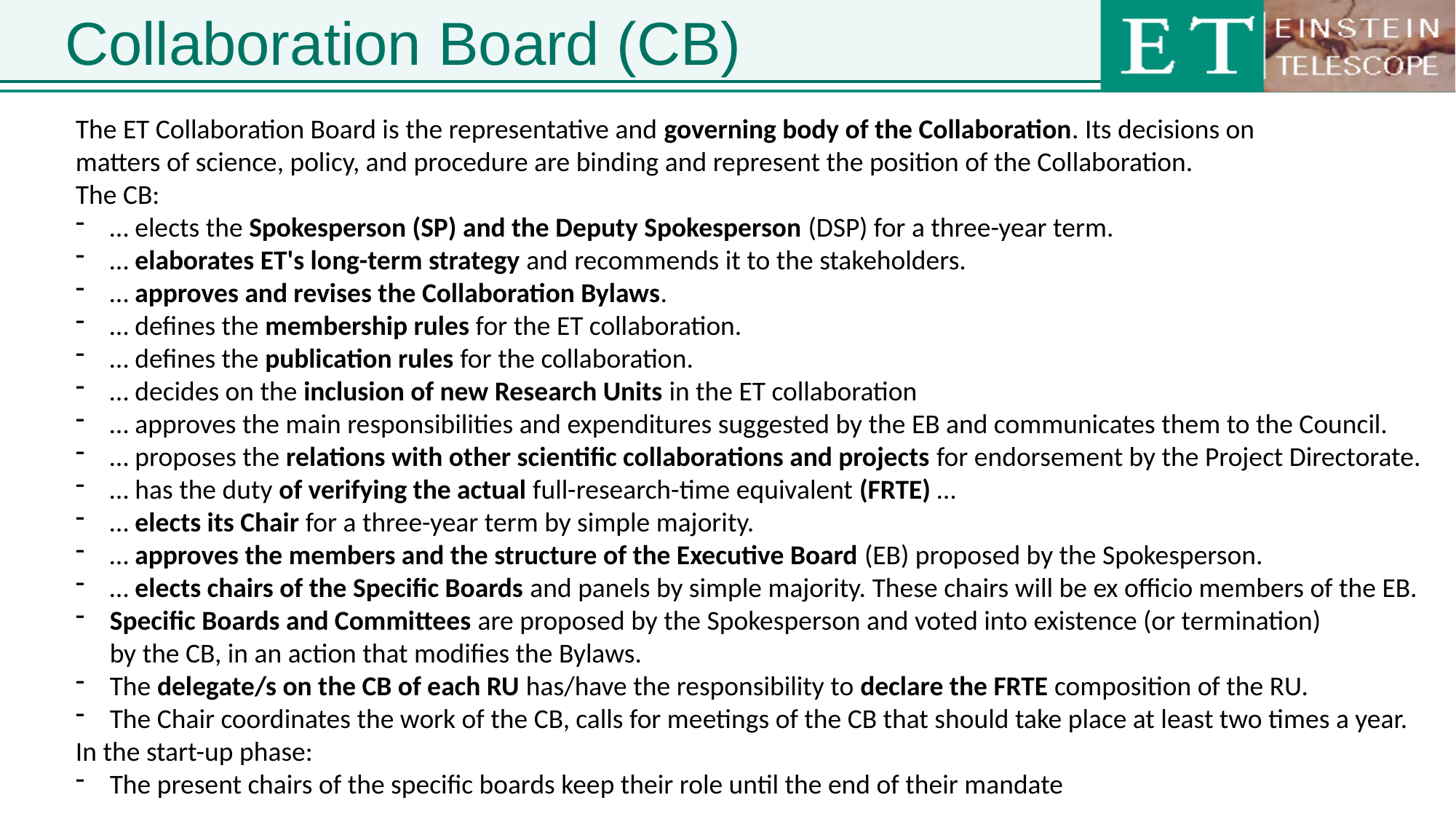

# Collaboration Board (CB)
The ET Collaboration Board is the representative and governing body of the Collaboration. Its decisions on
matters of science, policy, and procedure are binding and represent the position of the Collaboration.
The CB:
… elects the Spokesperson (SP) and the Deputy Spokesperson (DSP) for a three-year term.
… elaborates ET's long-term strategy and recommends it to the stakeholders.
… approves and revises the Collaboration Bylaws.
… defines the membership rules for the ET collaboration.
… defines the publication rules for the collaboration.
… decides on the inclusion of new Research Units in the ET collaboration
… approves the main responsibilities and expenditures suggested by the EB and communicates them to the Council.
… proposes the relations with other scientific collaborations and projects for endorsement by the Project Directorate.
… has the duty of verifying the actual full-research-time equivalent (FRTE) …
… elects its Chair for a three-year term by simple majority.
… approves the members and the structure of the Executive Board (EB) proposed by the Spokesperson.
… elects chairs of the Specific Boards and panels by simple majority. These chairs will be ex officio members of the EB.
Specific Boards and Committees are proposed by the Spokesperson and voted into existence (or termination)
by the CB, in an action that modifies the Bylaws.
The delegate/s on the CB of each RU has/have the responsibility to declare the FRTE composition of the RU.
The Chair coordinates the work of the CB, calls for meetings of the CB that should take place at least two times a year.
In the start-up phase:
The present chairs of the specific boards keep their role until the end of their mandate